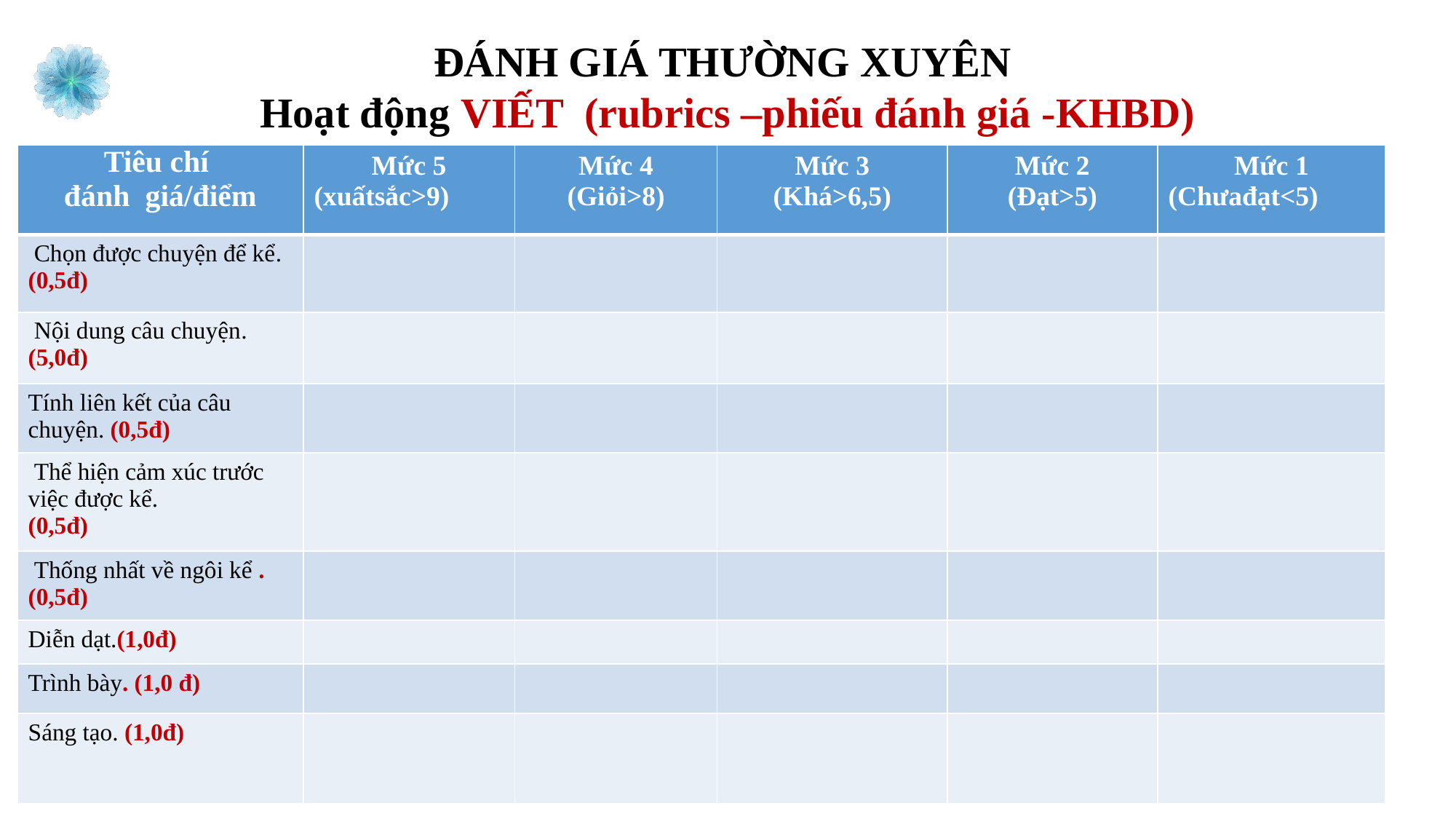

ĐÁNH GIÁ THƯỜNG XUYÊN
Hoạt động VIẾT  (rubrics –phiếu đánh giá -KHBD)
| Tiêu chí đánh giá/điểm | Mức 5 (xuấtsắc>9) | Mức 4 (Giỏi>8) | Mức 3 (Khá>6,5) | Mức 2 (Đạt>5) | Mức 1 (Chưađạt<5) |
| --- | --- | --- | --- | --- | --- |
| Chọn được chuyện để kể. (0,5đ) |  |  |  |  |  |
| Nội dung câu chuyện. (5,0đ) |  |  |  |  |  |
| Tính liên kết của câu chuyện. (0,5đ) |  |  |  |  |  |
| Thể hiện cảm xúc trước việc được kể. (0,5đ) |  |  |  |  |  |
| Thống nhất về ngôi kể . (0,5đ) |  |  |  |  |  |
| Diễn dạt.(1,0đ) |  |  |  |  |  |
| Trình bày. (1,0 đ) |  |  |  |  |  |
| Sáng tạo. (1,0đ) |  |  |  |  |  |